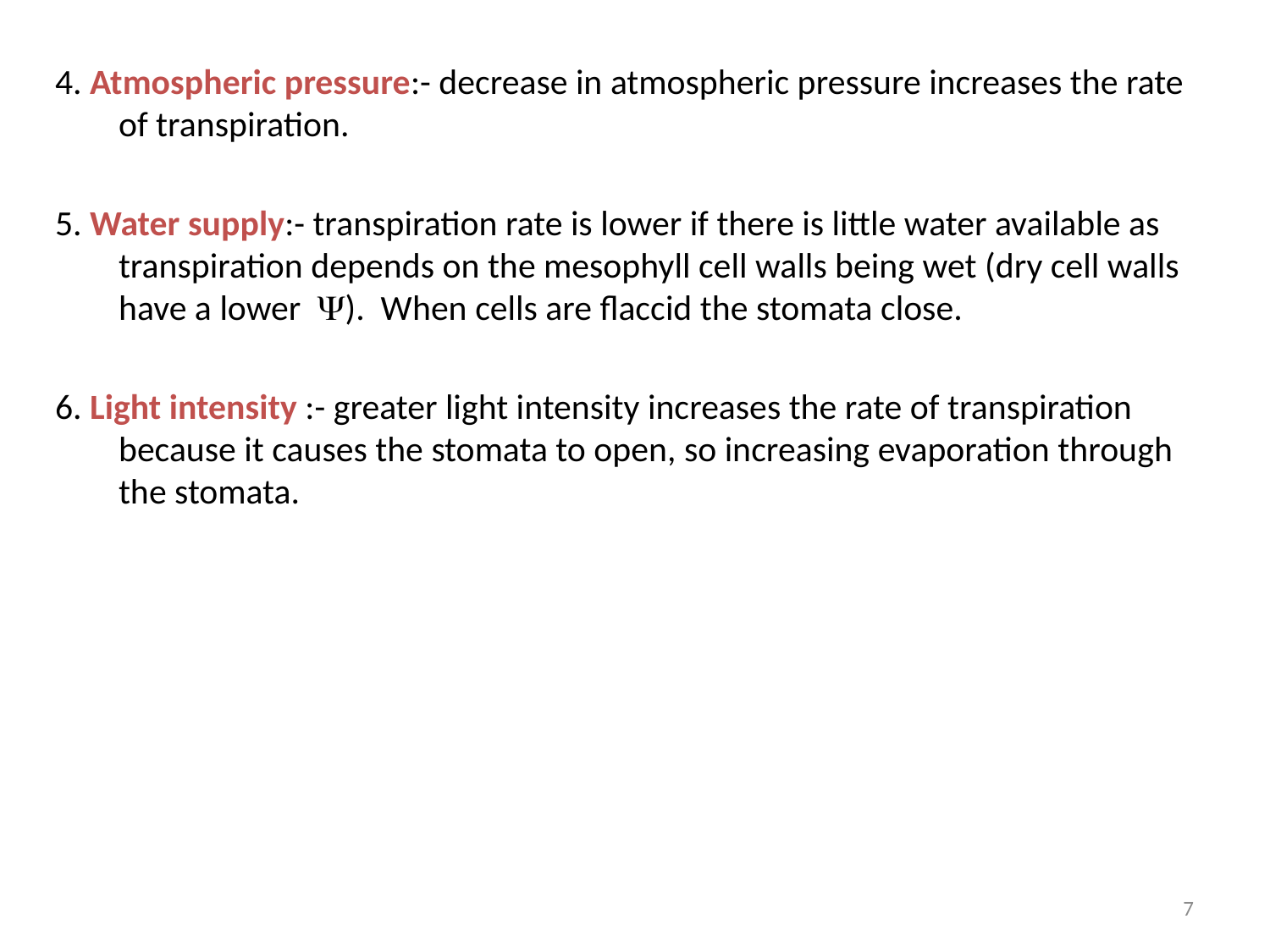

4. Atmospheric pressure:- decrease in atmospheric pressure increases the rate of transpiration.

5. Water supply:- transpiration rate is lower if there is little water available as transpiration depends on the mesophyll cell walls being wet (dry cell walls have a lower  Ψ).  When cells are flaccid the stomata close.

6. Light intensity :- greater light intensity increases the rate of transpiration because it causes the stomata to open, so increasing evaporation through the stomata.
7